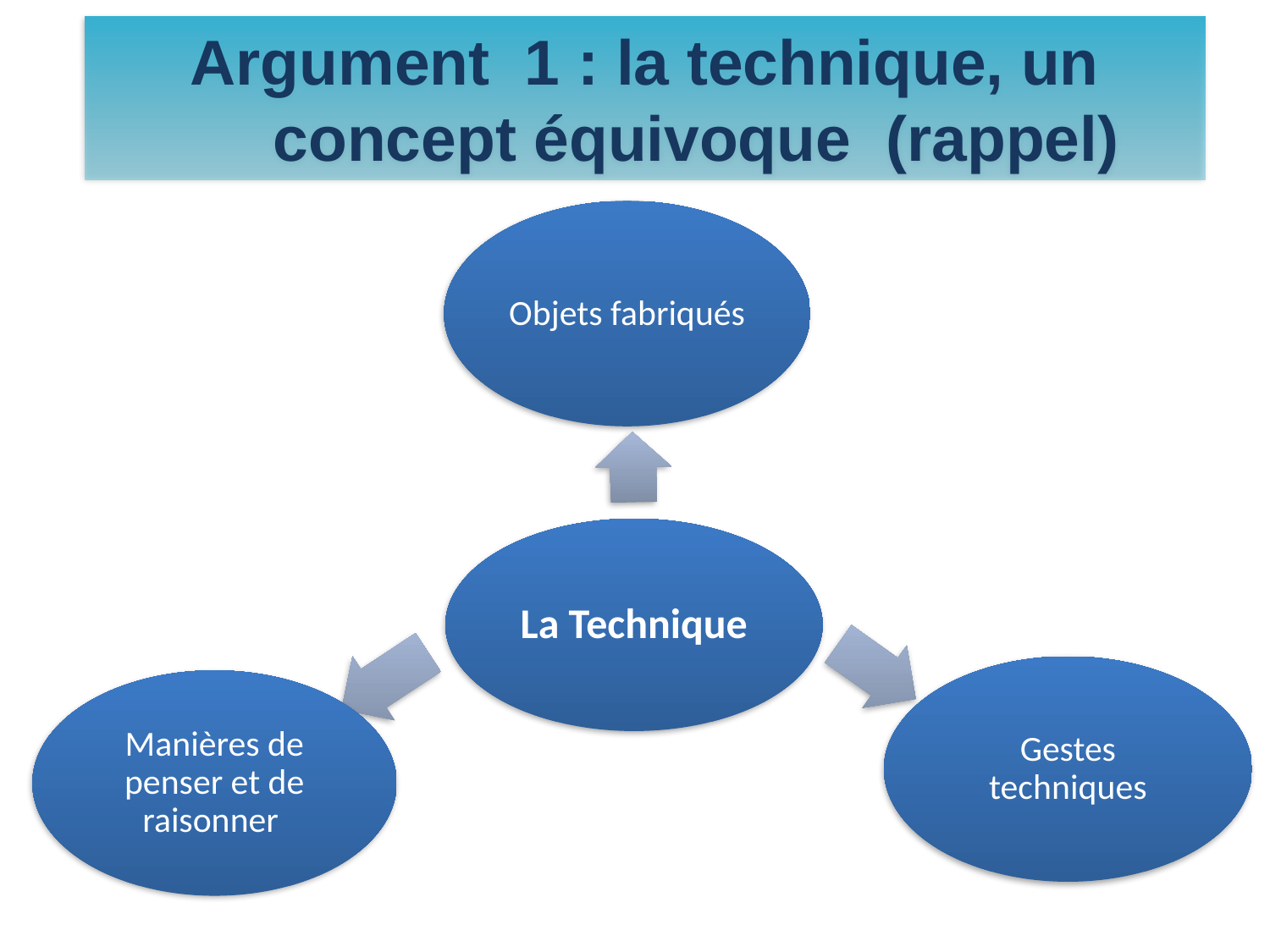

Argument  1 : la technique, un concept équivoque  (rappel)
La Technique

Objets fabriqués

Gestes techniques

Manières de penser et de raisonner